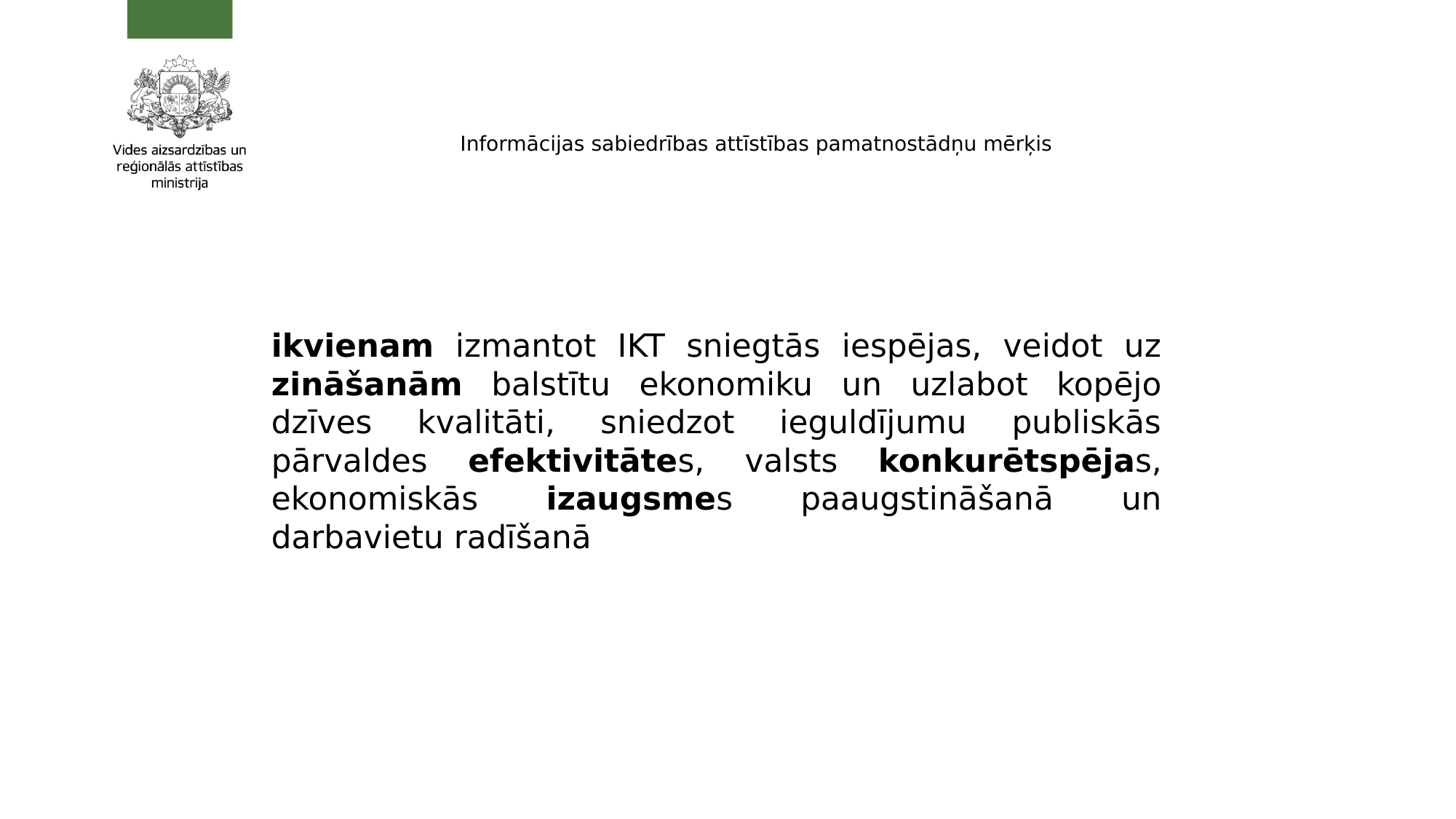

# Informācijas sabiedrības attīstības pamatnostādņu mērķis

ikvienam izmantot IKT sniegtās iespējas, veidot uz zināšanām balstītu ekonomiku un uzlabot kopējo dzīves kvalitāti, sniedzot ieguldījumu publiskās pārvaldes efektivitātes, valsts konkurētspējas, ekonomiskās izaugsmes paaugstināšanā un darbavietu radīšanā